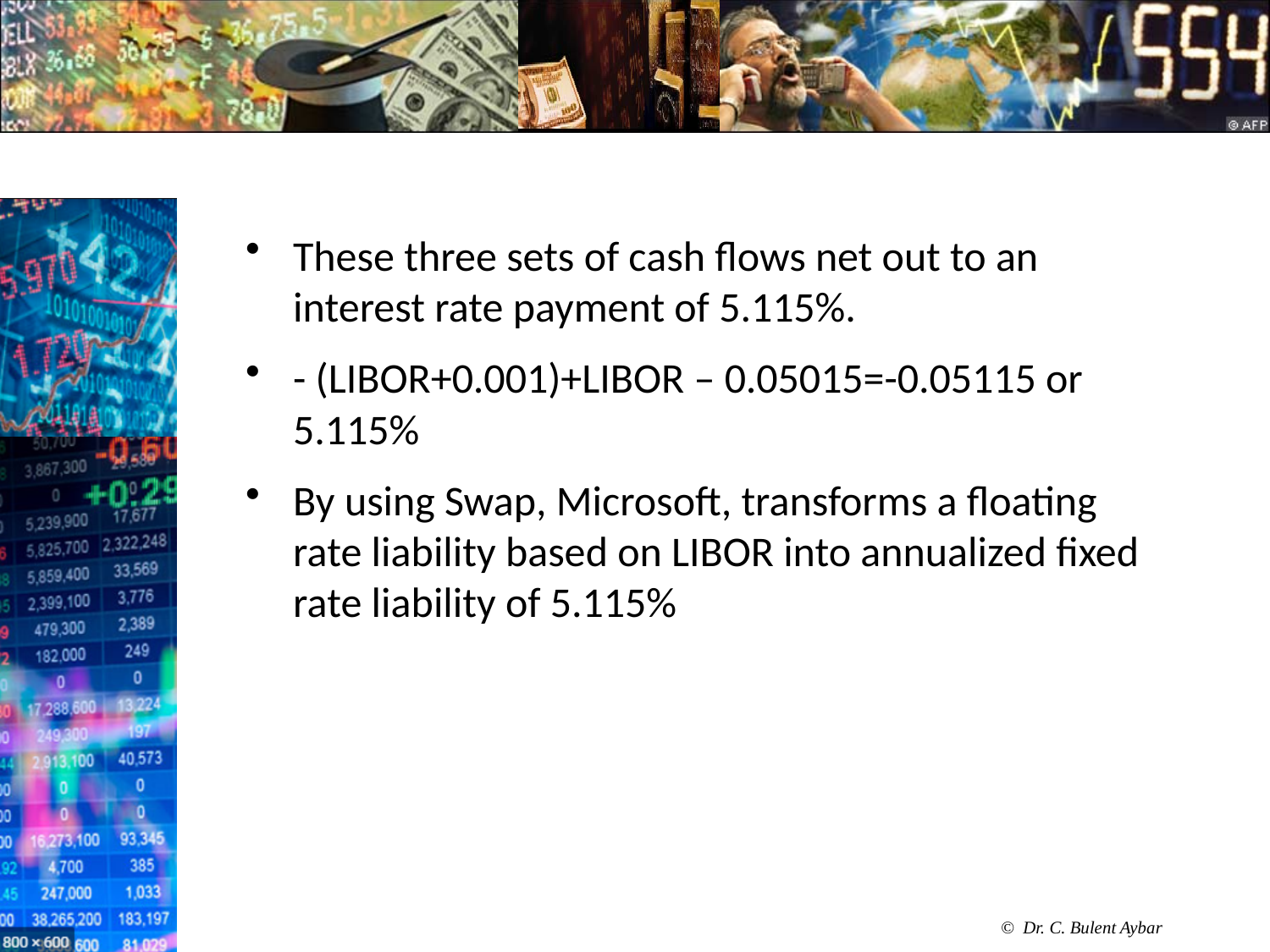

#
These three sets of cash flows net out to an interest rate payment of 5.115%.
- (LIBOR+0.001)+LIBOR – 0.05015=-0.05115 or 5.115%
By using Swap, Microsoft, transforms a floating rate liability based on LIBOR into annualized fixed rate liability of 5.115%